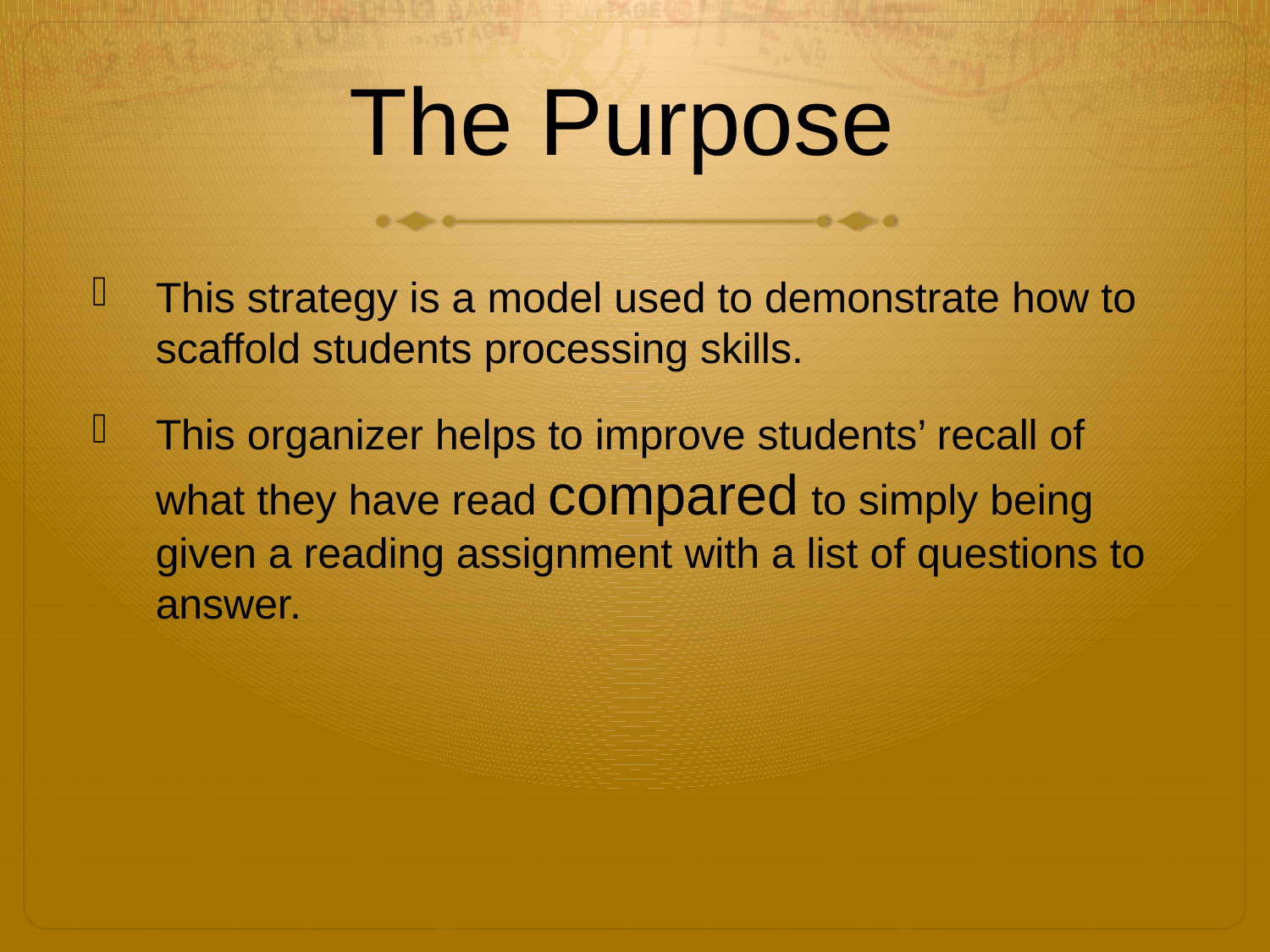

# The Purpose
This strategy is a model used to demonstrate how to scaffold students processing skills.
This organizer helps to improve students’ recall of what they have read compared to simply being given a reading assignment with a list of questions to answer.